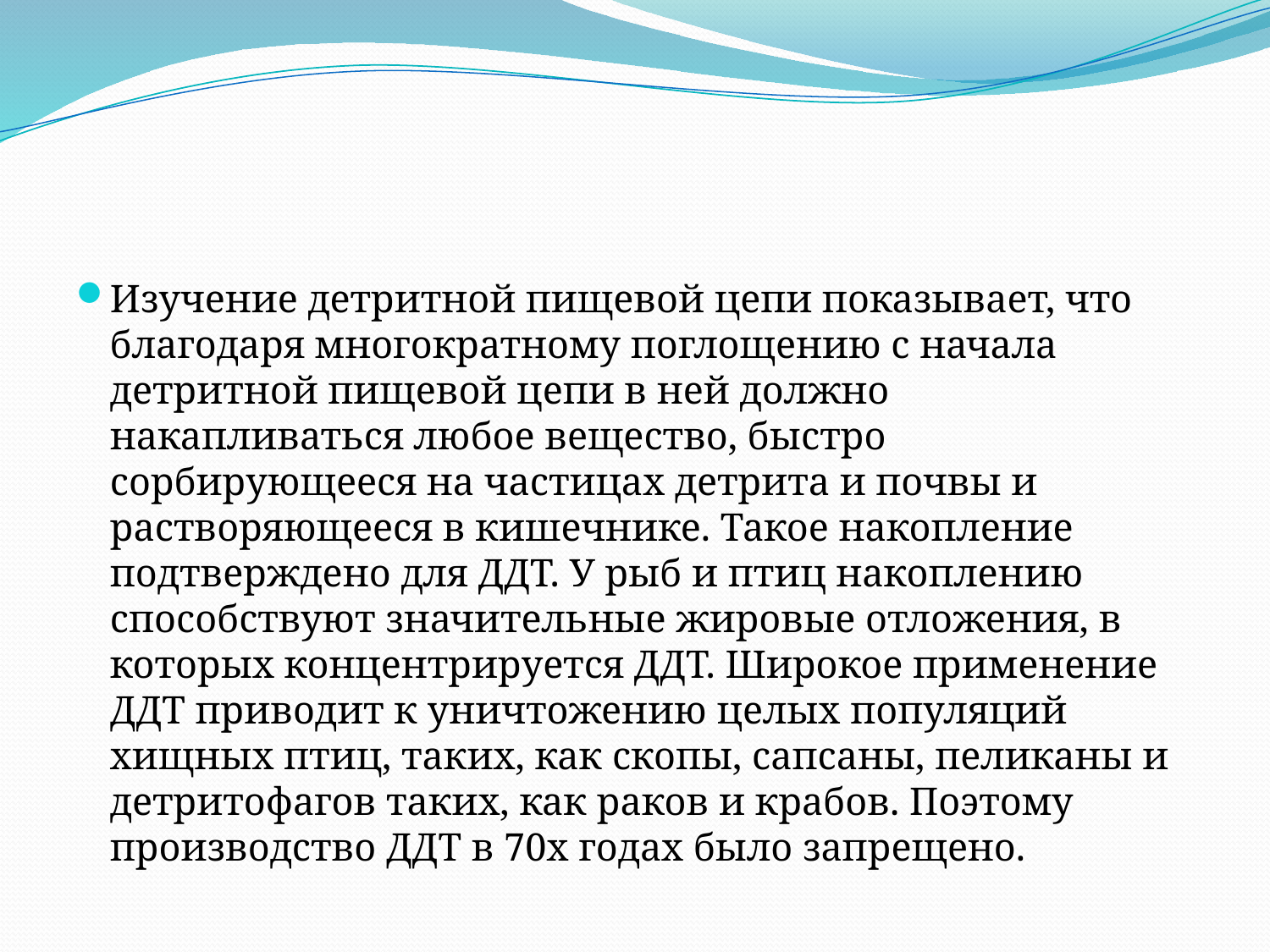

#
Изучение детритной пищевой цепи показывает, что благодаря многократному поглощению с начала детритной пищевой цепи в ней должно накапливаться любое вещество, быстро сорбирующееся на частицах детрита и почвы и растворяющееся в кишечнике. Такое накопление подтверждено для ДДТ. У рыб и птиц накоплению способствуют значительные жировые отложения, в которых концентрируется ДДТ. Широкое применение ДДТ приводит к уничтожению целых популяций хищных птиц, таких, как скопы, сапсаны, пеликаны и детритофагов таких, как раков и крабов. Поэтому производство ДДТ в 70х годах было запрещено.